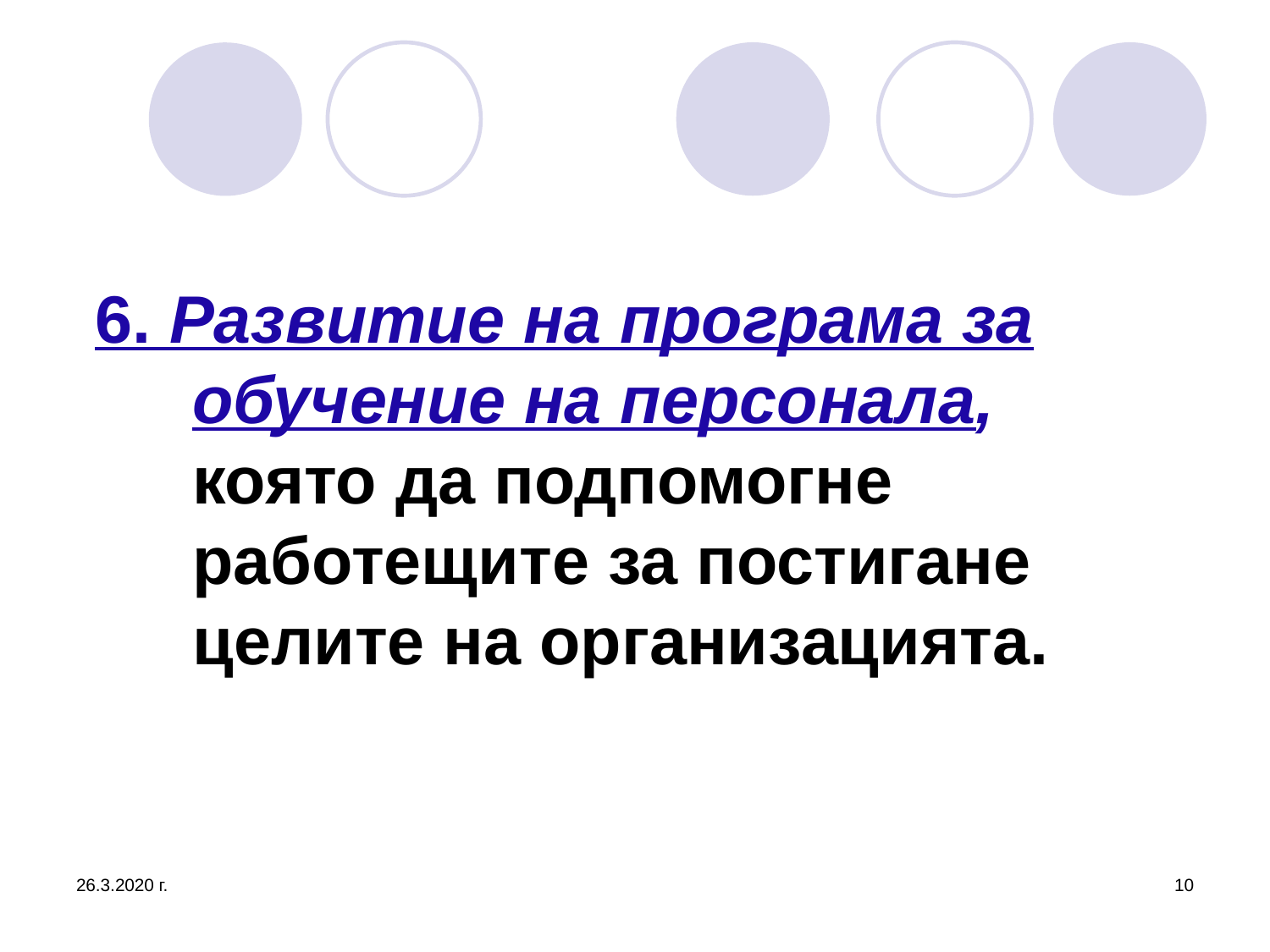

# 6. Развитие на програма за обучение на персонала, която да подпомогне работещите за постигане целите на организацията.
26.3.2020 г.
10